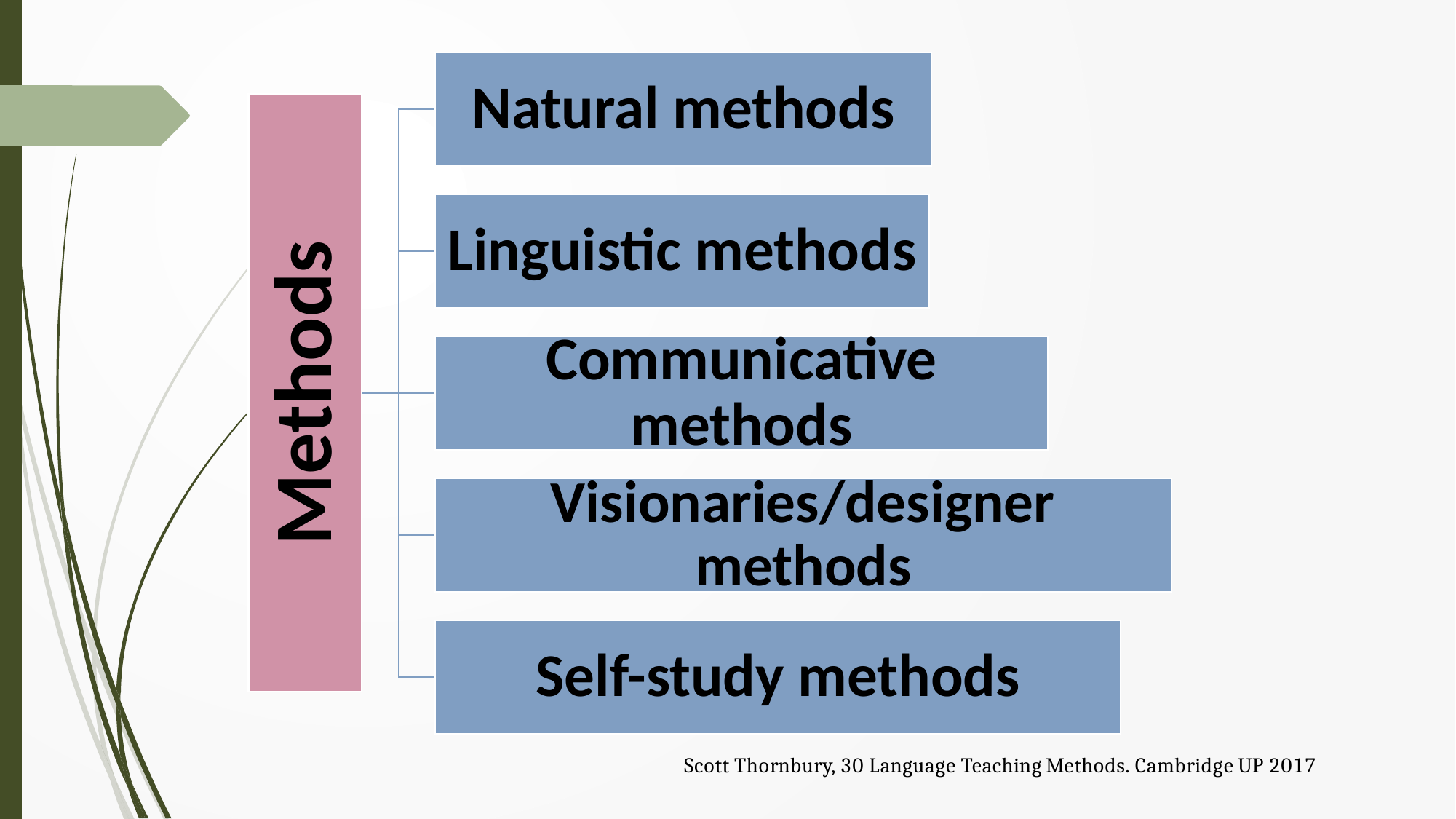

Methods
Natural methods
Linguistic methods
Communicative methods
Visionaries/designer methods
Self-study methods
Scott Thornbury, 30 Language Teaching Methods. Cambridge UP 2017